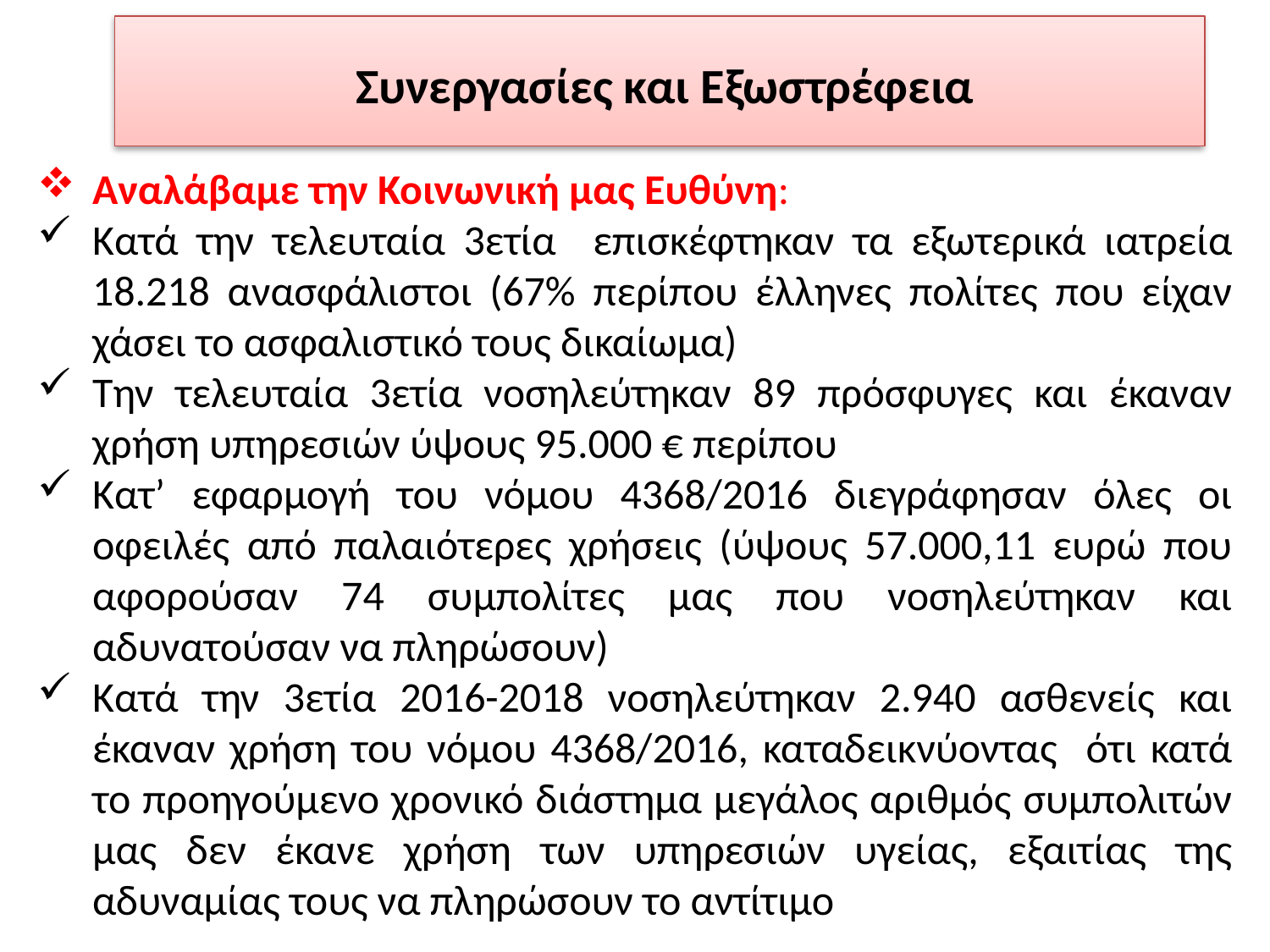

Συνεργασίες και Εξωστρέφεια
Διαμεσολάβηση: η διαδικασία
Αναλάβαμε την Κοινωνική μας Ευθύνη:
Κατά την τελευταία 3ετία  επισκέφτηκαν τα εξωτερικά ιατρεία 18.218 ανασφάλιστοι (67% περίπου έλληνες πολίτες που είχαν χάσει το ασφαλιστικό τους δικαίωμα)
Την τελευταία 3ετία νοσηλεύτηκαν 89 πρόσφυγες και έκαναν χρήση υπηρεσιών ύψους 95.000 € περίπου
Κατ’ εφαρμογή του νόμου 4368/2016 διεγράφησαν όλες οι οφειλές από παλαιότερες χρήσεις (ύψους 57.000,11 ευρώ που αφορούσαν 74 συμπολίτες μας που νοσηλεύτηκαν και αδυνατούσαν να πληρώσουν)
Κατά την 3ετία 2016-2018 νοσηλεύτηκαν 2.940 ασθενείς και έκαναν χρήση του νόμου 4368/2016, καταδεικνύοντας  ότι κατά το προηγούμενο χρονικό διάστημα μεγάλος αριθμός συμπολιτών μας δεν έκανε χρήση των υπηρεσιών υγείας, εξαιτίας της αδυναμίας τους να πληρώσουν το αντίτιμο